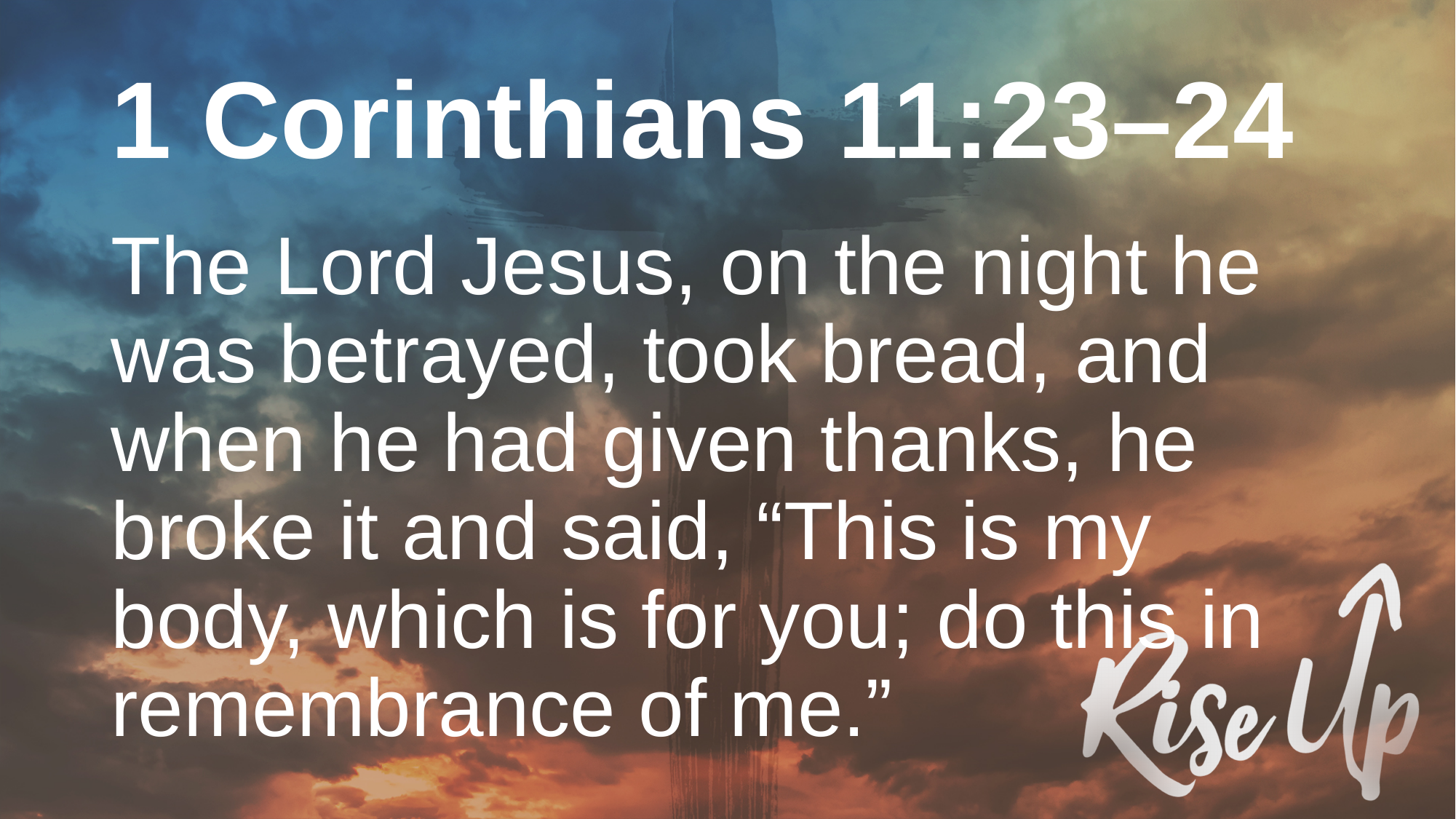

# 1 Corinthians 11:23–24
The Lord Jesus, on the night he was betrayed, took bread, and when he had given thanks, he broke it and said, “This is my body, which is for you; do this in remembrance of me.”